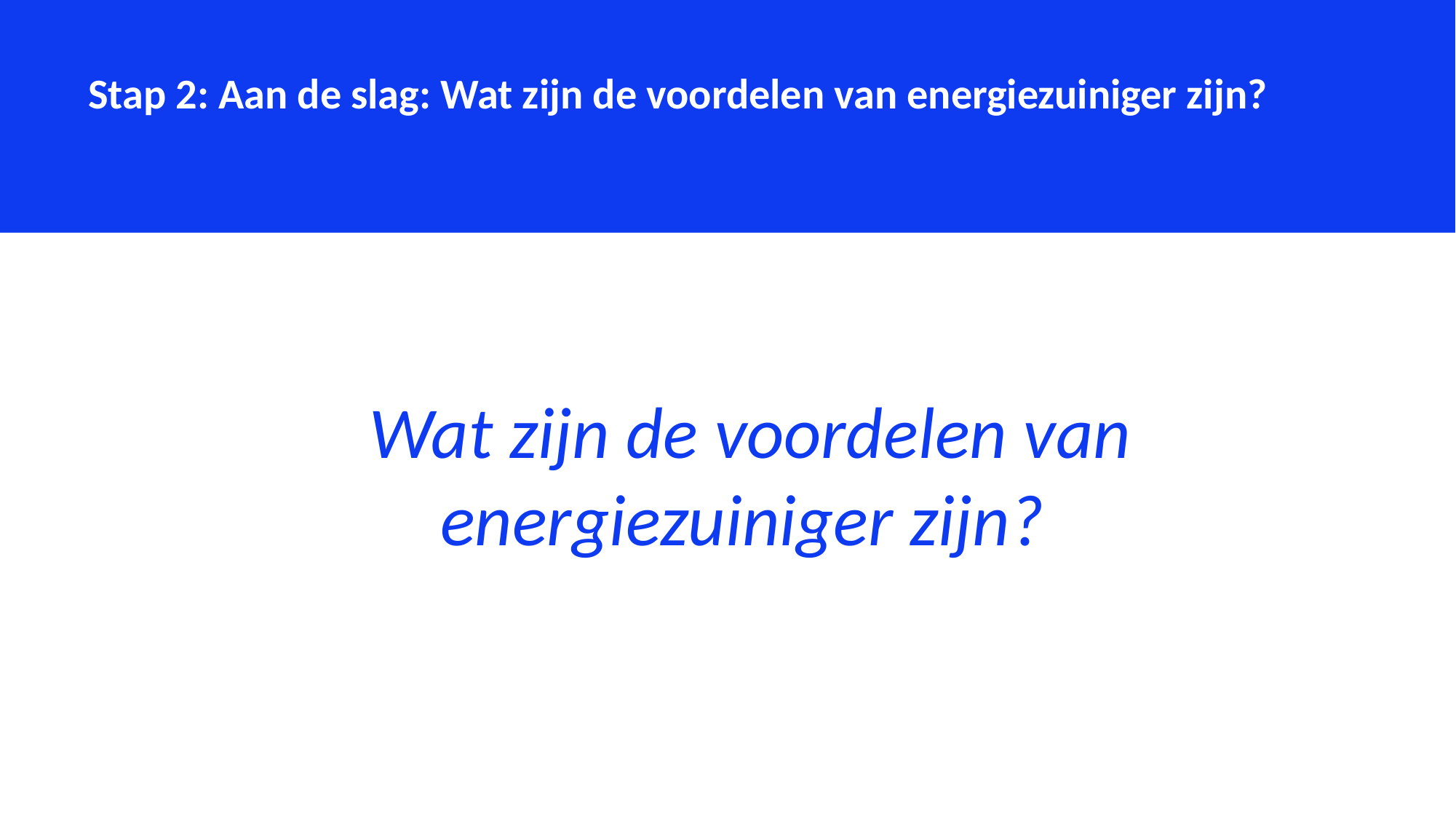

Stap 2: Aan de slag: Wat zijn de voordelen van energiezuiniger zijn?

Wat zijn de voordelen van energiezuiniger zijn?